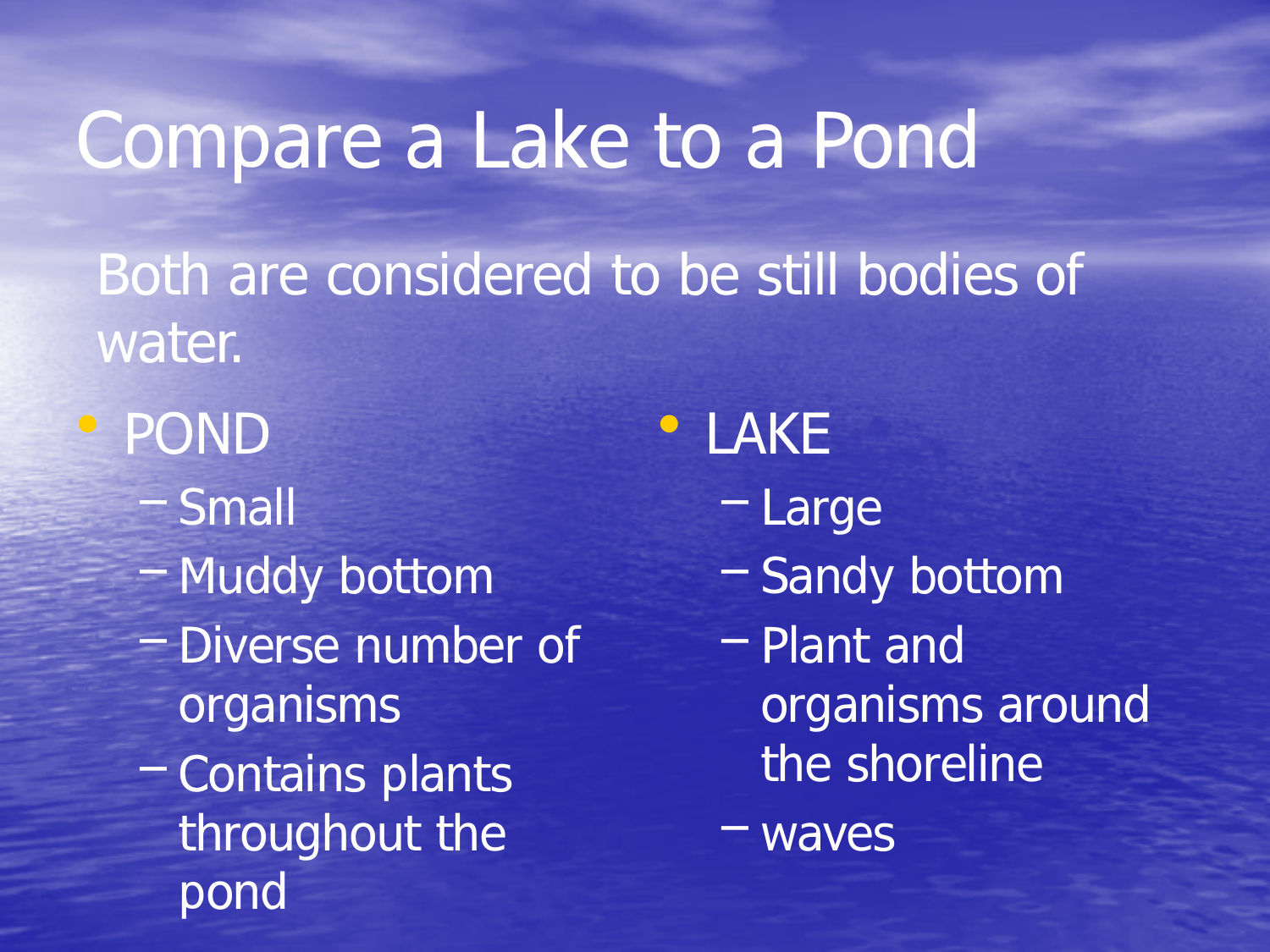

# Compare a Lake to a Pond
Both are considered to be still bodies of water.
POND
Small
Muddy bottom
Diverse number of organisms
Contains plants throughout the pond
LAKE
Large
Sandy bottom
Plant and organisms around the shoreline
waves